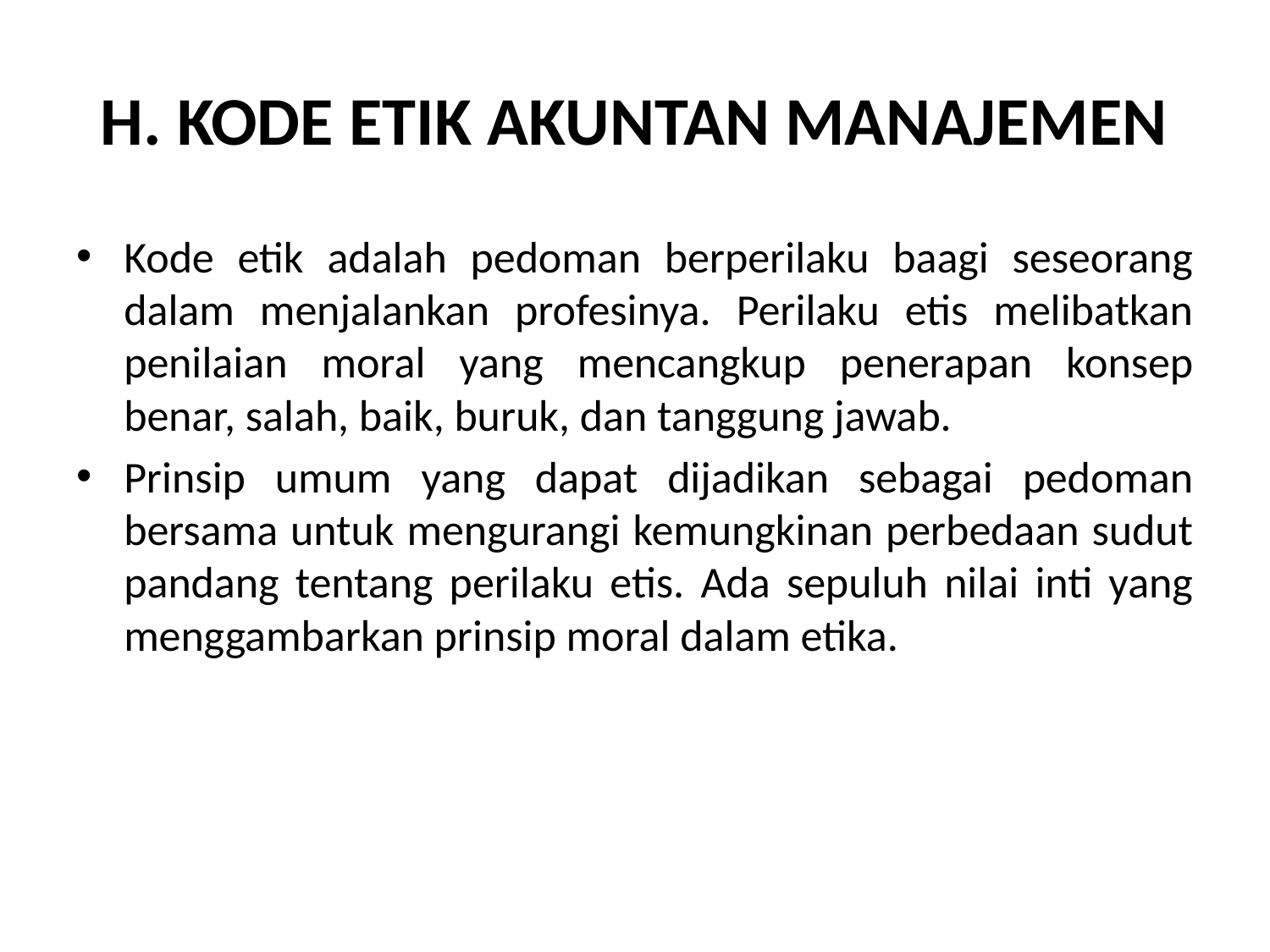

# H. KODE ETIK AKUNTAN MANAJEMEN
Kode etik adalah pedoman berperilaku baagi seseorang dalam menjalankan profesinya. Perilaku etis melibatkan penilaian moral yang mencangkup penerapan konsep benar, salah, baik, buruk, dan tanggung jawab.
Prinsip umum yang dapat dijadikan sebagai pedoman bersama untuk mengurangi kemungkinan perbedaan sudut pandang tentang perilaku etis. Ada sepuluh nilai inti yang menggambarkan prinsip moral dalam etika.